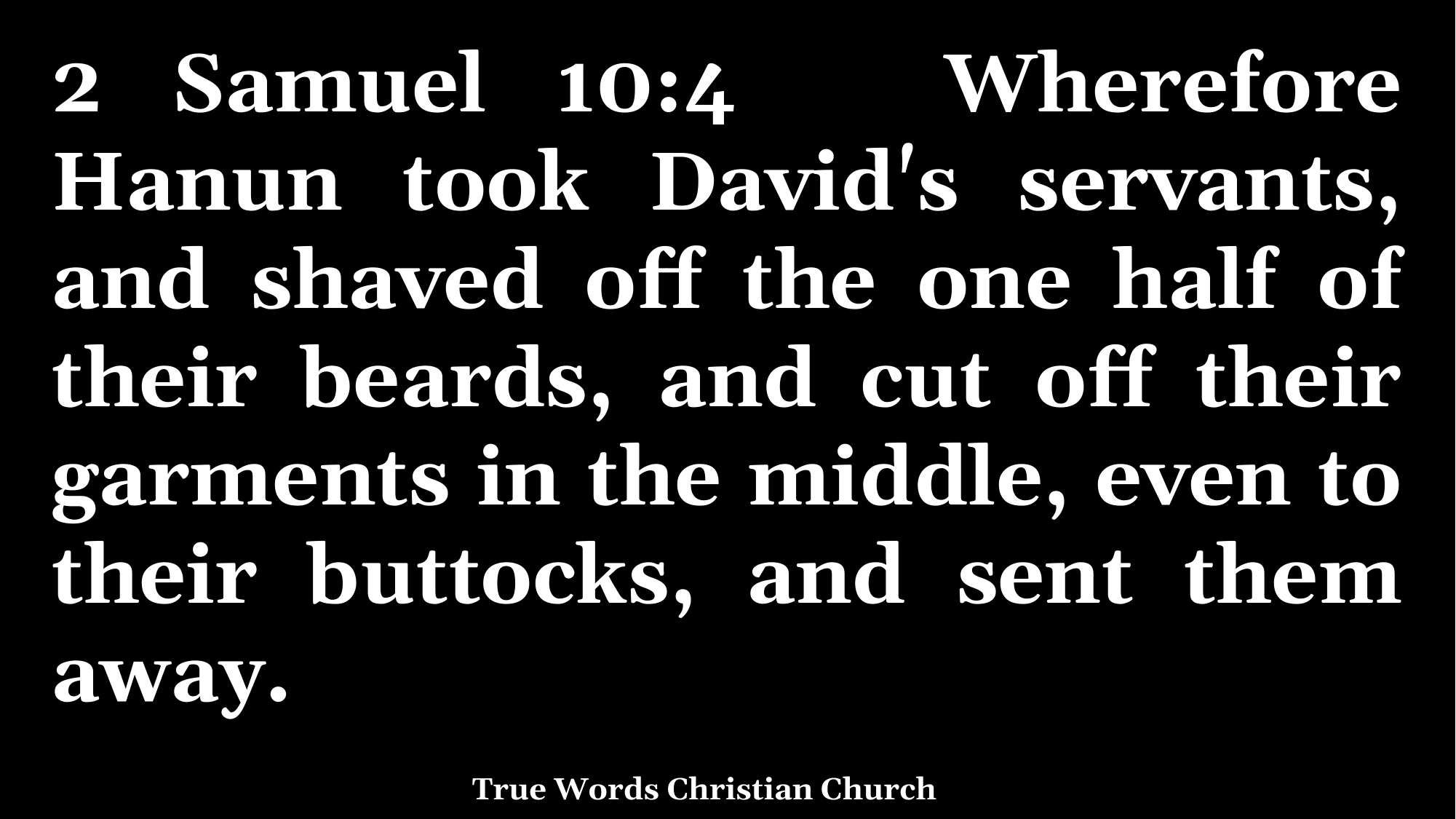

2 Samuel 10:4   Wherefore Hanun took David's servants, and shaved off the one half of their beards, and cut off their garments in the middle, even to their buttocks, and sent them away.
True Words Christian Church